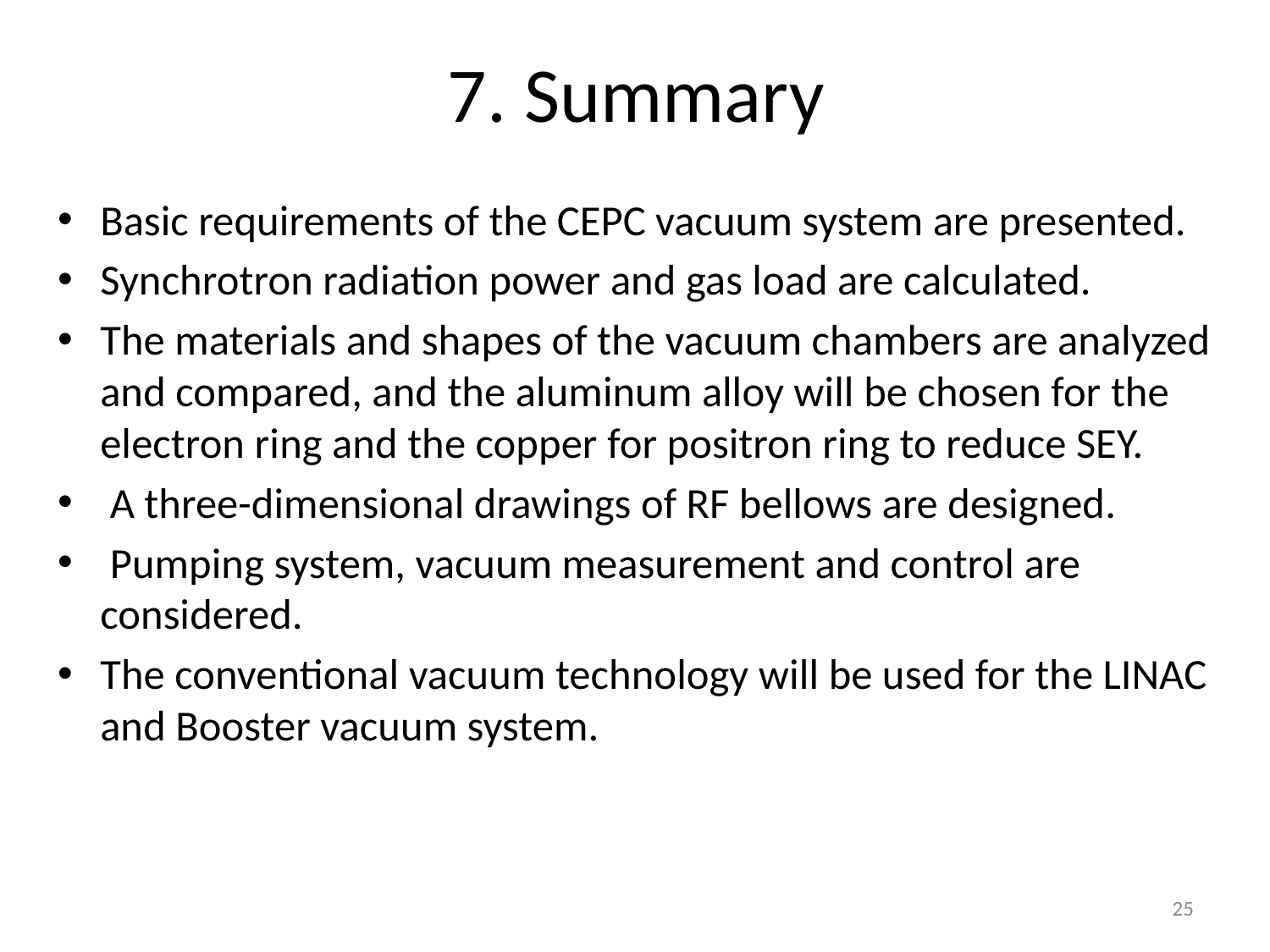

# 7. Summary
Basic requirements of the CEPC vacuum system are presented.
Synchrotron radiation power and gas load are calculated.
The materials and shapes of the vacuum chambers are analyzed and compared, and the aluminum alloy will be chosen for the electron ring and the copper for positron ring to reduce SEY.
 A three-dimensional drawings of RF bellows are designed.
 Pumping system, vacuum measurement and control are considered.
The conventional vacuum technology will be used for the LINAC and Booster vacuum system.
25